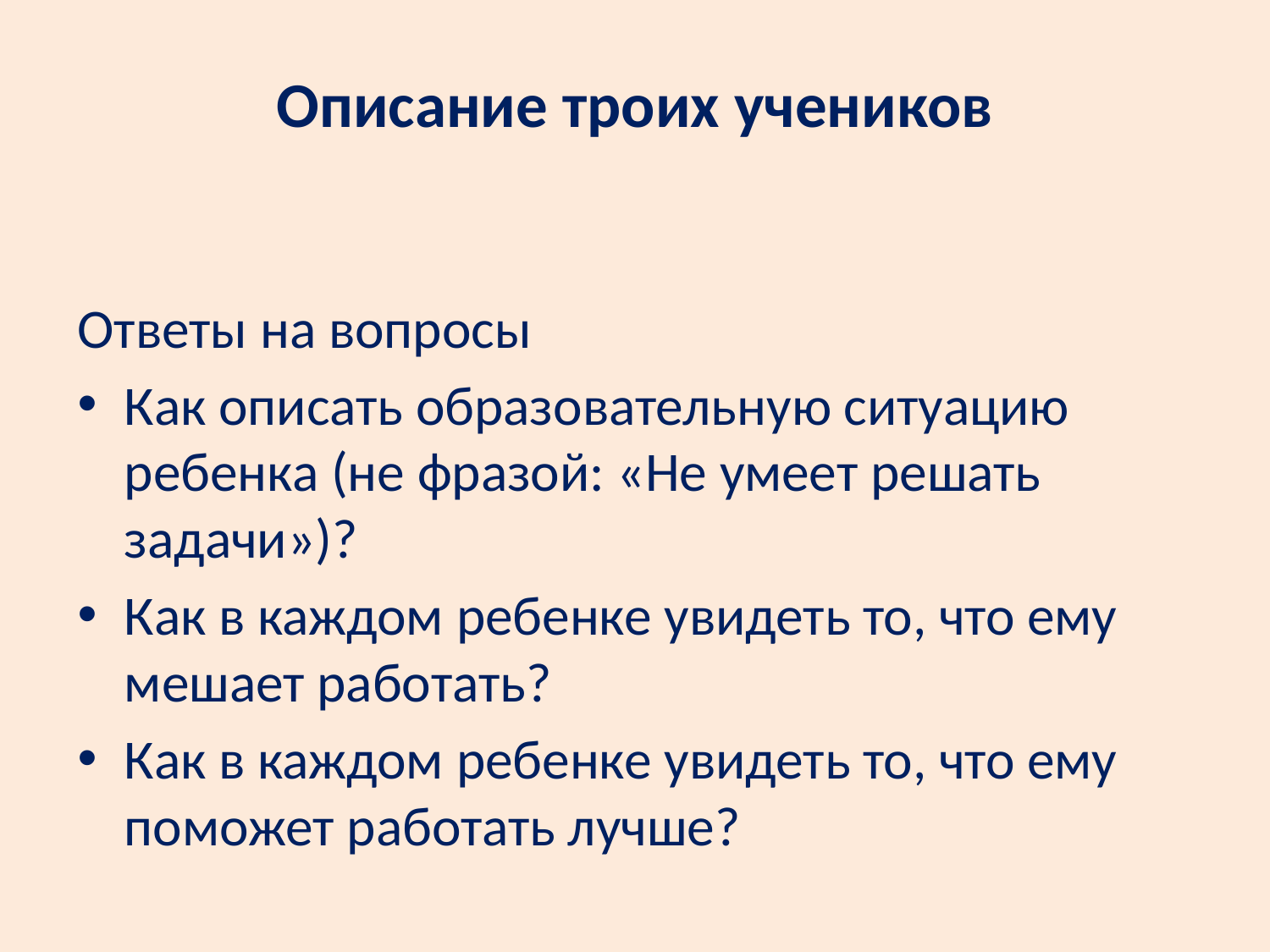

# Описание троих учеников
Ответы на вопросы
Как описать образовательную ситуацию ребенка (не фразой: «Не умеет решать задачи»)?
Как в каждом ребенке увидеть то, что ему мешает работать?
Как в каждом ребенке увидеть то, что ему поможет работать лучше?